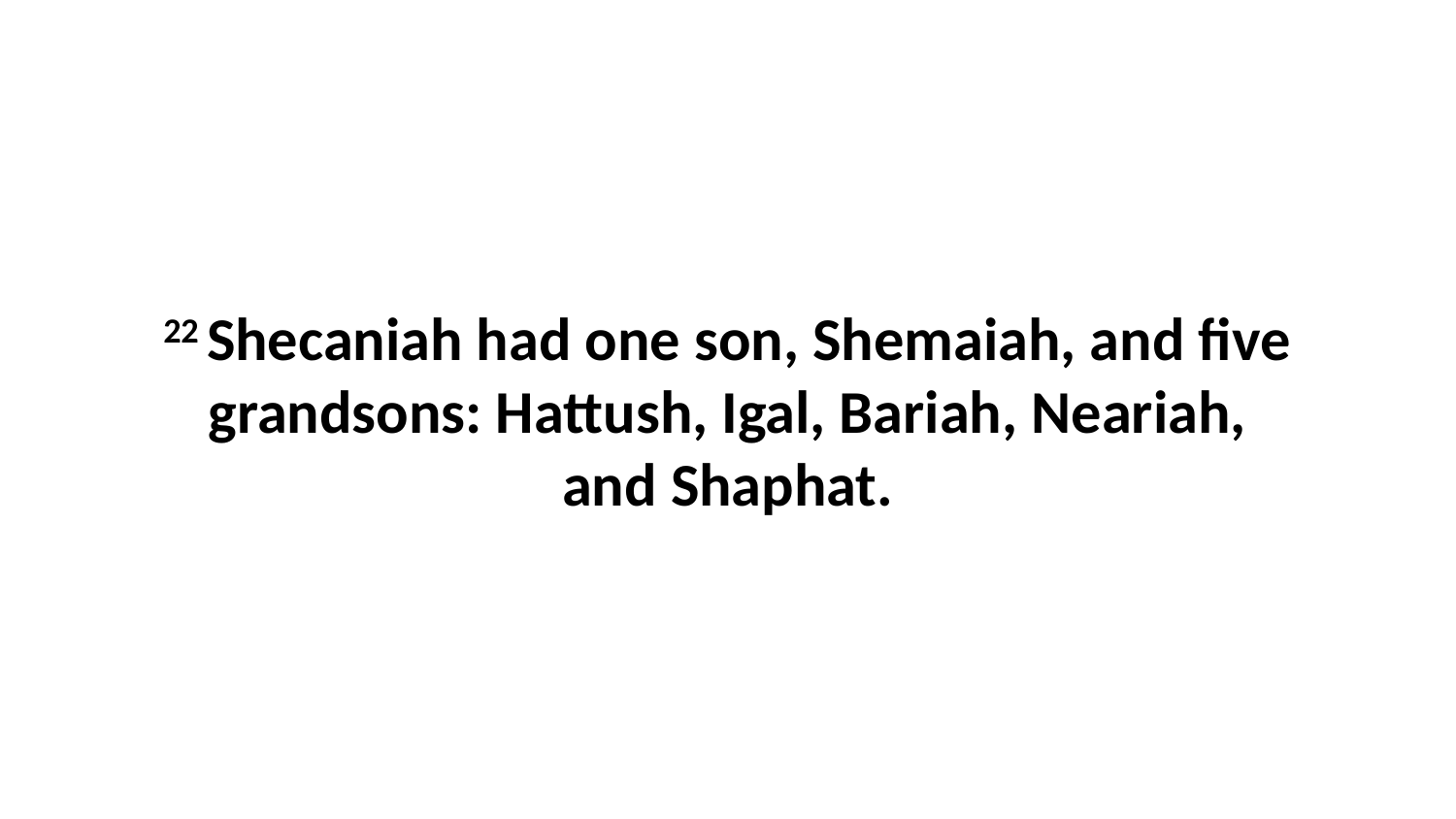

22 Shecaniah had one son, Shemaiah, and five grandsons: Hattush, Igal, Bariah, Neariah, and Shaphat.